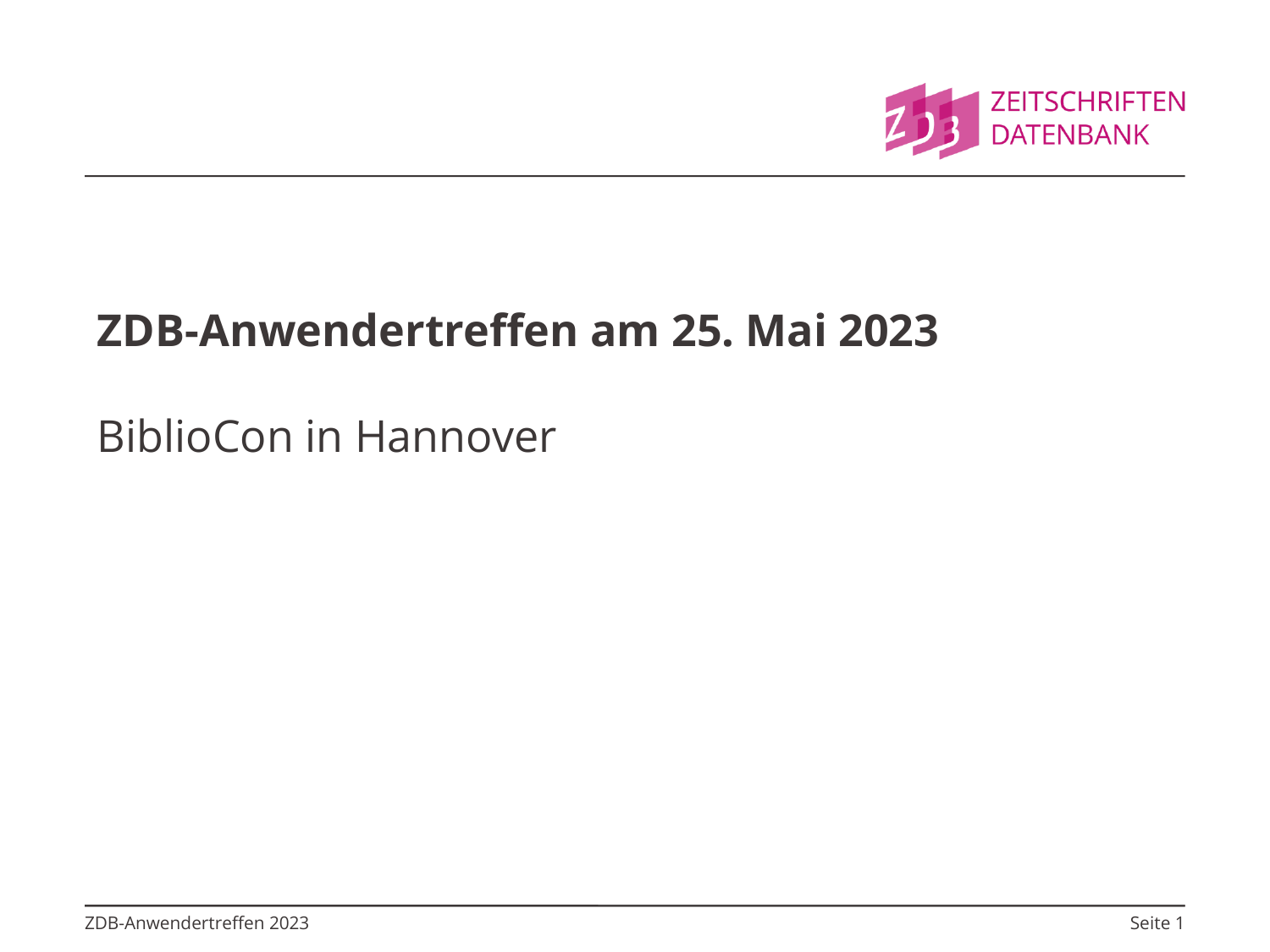

# ZDB-Anwendertreffen am 25. Mai 2023 BiblioCon in Hannover